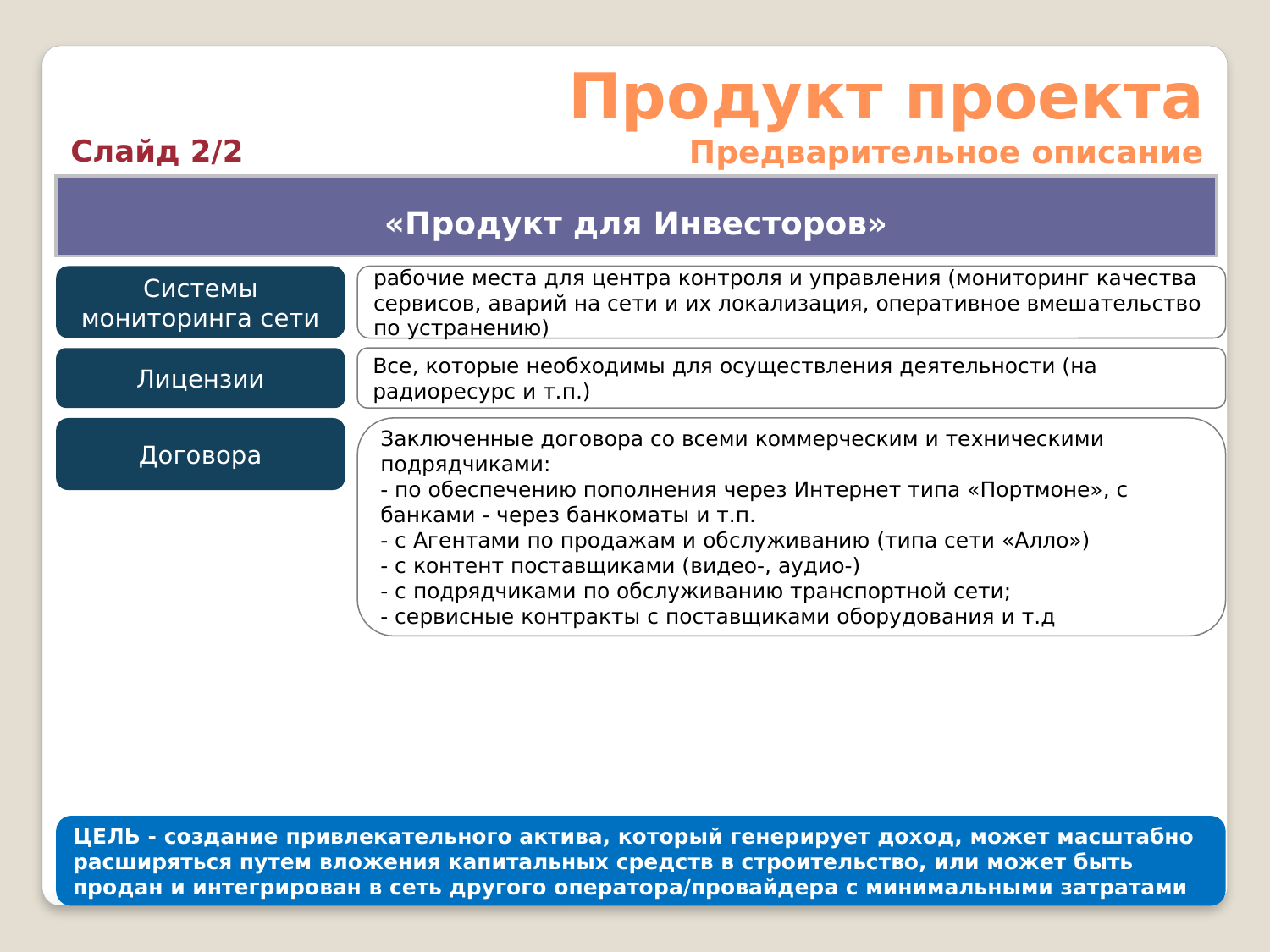

Продукт проекта
Предварительное описание

Слайд 2/2
«Продукт для Инвесторов»
Системы мониторинга сети
рабочие места для центра контроля и управления (мониторинг качества сервисов, аварий на сети и их локализация, оперативное вмешательство по устранению)
Лицензии
Все, которые необходимы для осуществления деятельности (на радиоресурс и т.п.)
Договора
Заключенные договора со всеми коммерческим и техническими подрядчиками:
- по обеспечению пополнения через Интернет типа «Портмоне», с банками - через банкоматы и т.п.
- с Агентами по продажам и обслуживанию (типа сети «Алло»)
- с контент поставщиками (видео-, аудио-)
- с подрядчиками по обслуживанию транспортной сети;
- сервисные контракты с поставщиками оборудования и т.д
ЦЕЛЬ - создание привлекательного актива, который генерирует доход, может масштабно расширяться путем вложения капитальных средств в строительство, или может быть продан и интегрирован в сеть другого оператора/провайдера с минимальными затратами